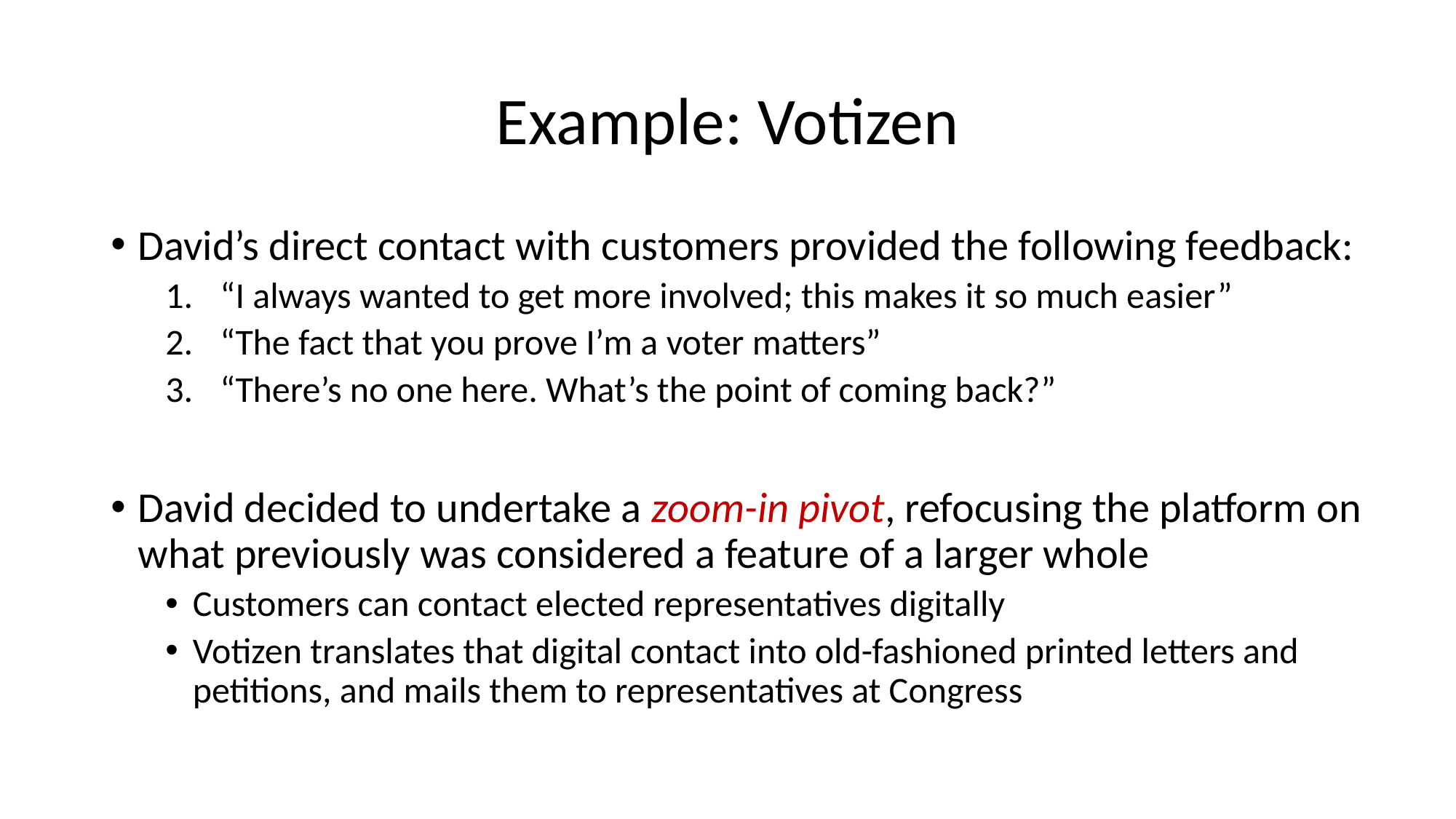

# Example: Votizen
David’s direct contact with customers provided the following feedback:
“I always wanted to get more involved; this makes it so much easier”
“The fact that you prove I’m a voter matters”
“There’s no one here. What’s the point of coming back?”

David decided to undertake a zoom-in pivot, refocusing the platform on what previously was considered a feature of a larger whole
Customers can contact elected representatives digitally
Votizen translates that digital contact into old-fashioned printed letters and petitions, and mails them to representatives at Congress